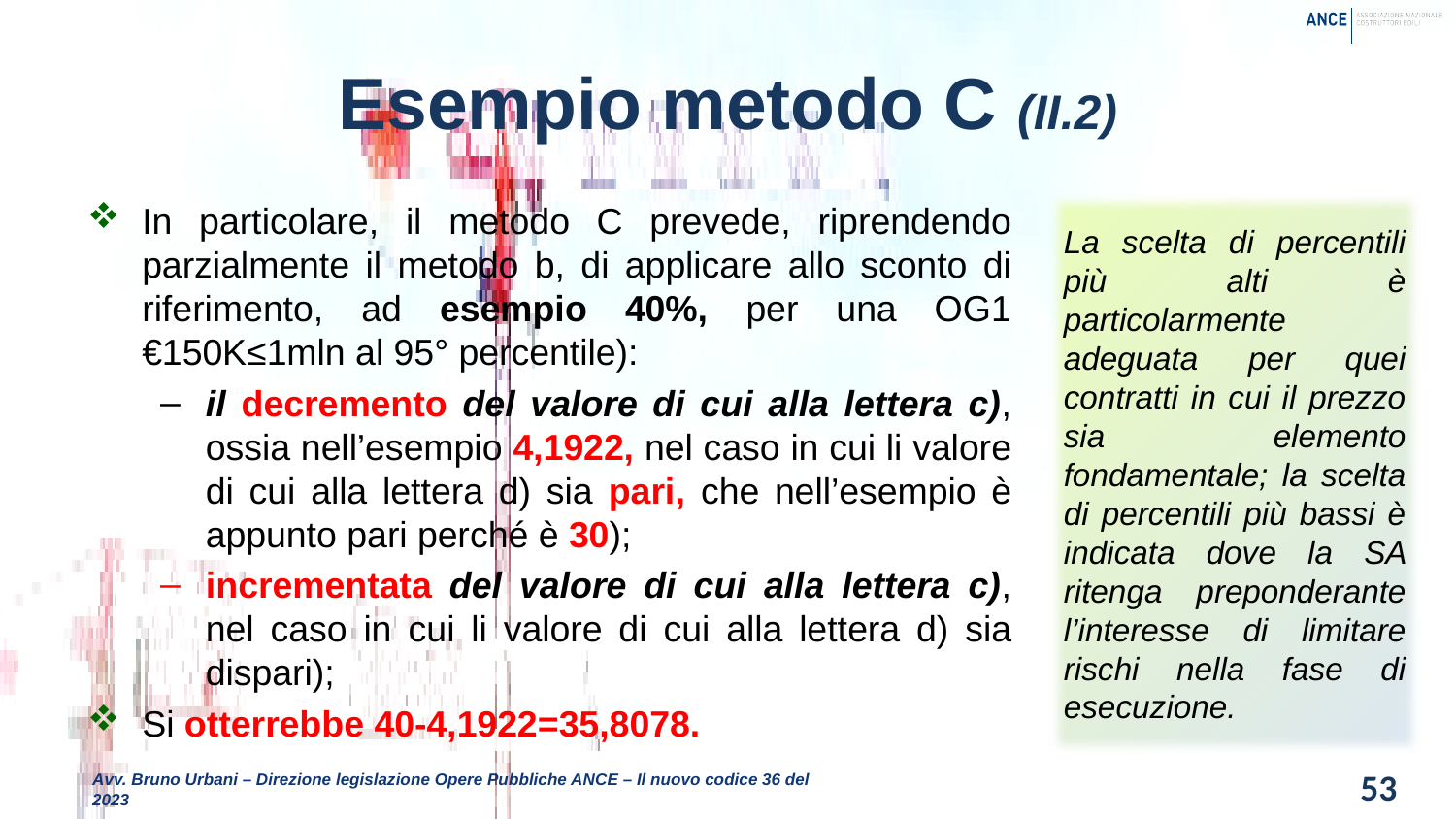

# Esempio metodo C (II.2)
In particolare, il metodo C prevede, riprendendo parzialmente il metodo b, di applicare allo sconto di riferimento, ad esempio 40%, per una OG1 €150K≤1mln al 95° percentile):
il decremento del valore di cui alla lettera c), ossia nell’esempio 4,1922, nel caso in cui li valore di cui alla lettera d) sia pari, che nell’esempio è appunto pari perché è 30);
incrementata del valore di cui alla lettera c), nel caso in cui li valore di cui alla lettera d) sia dispari);
Si otterrebbe 40-4,1922=35,8078.

La scelta di percentili più alti è particolarmente adeguata per quei contratti in cui il prezzo sia elemento fondamentale; la scelta di percentili più bassi è indicata dove la SA ritenga preponderante l’interesse di limitare rischi nella fase di esecuzione.
53